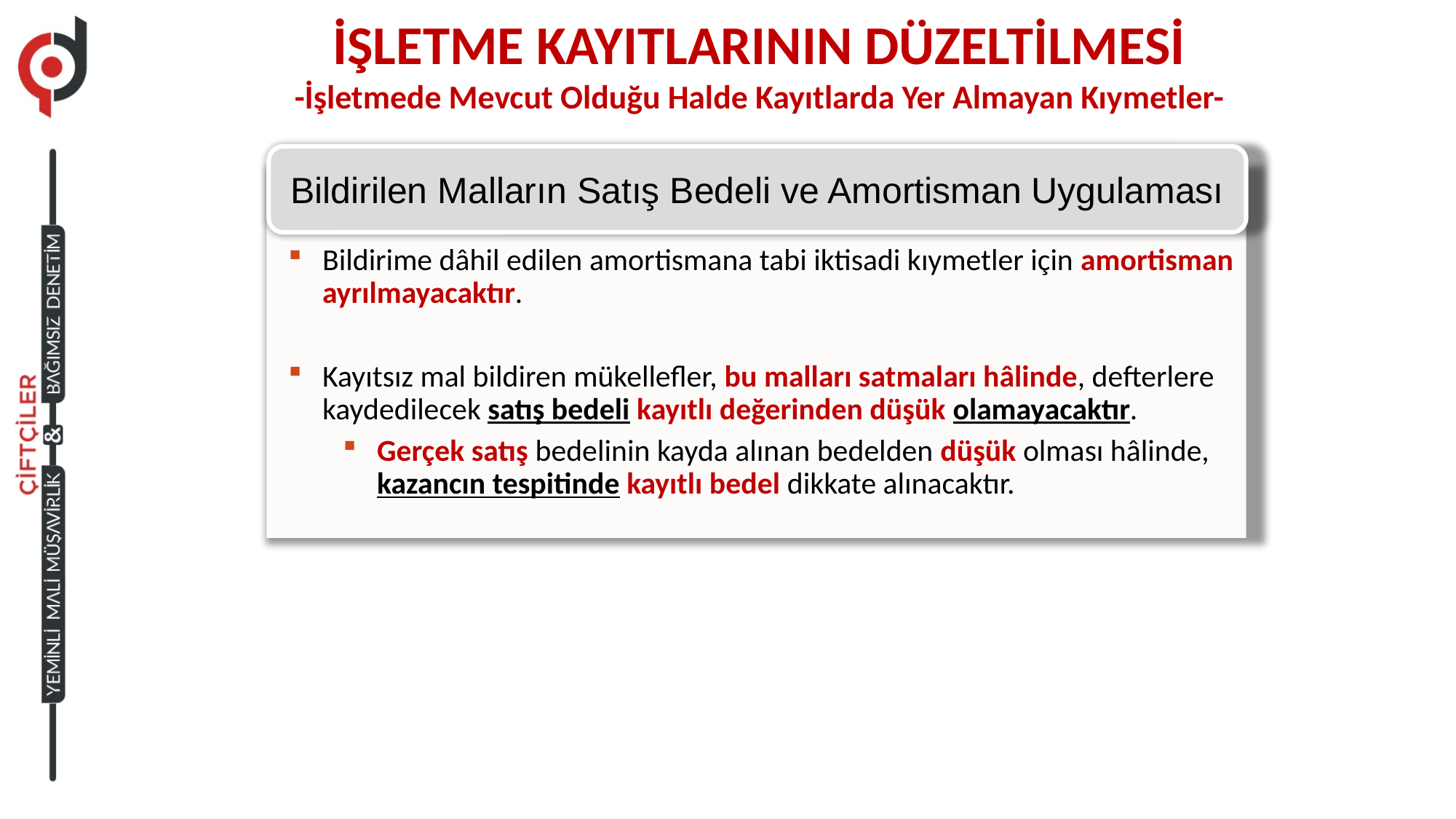

İŞLETME KAYITLARININ DÜZELTİLMESİ
-İşletmede Mevcut Olduğu Halde Kayıtlarda Yer Almayan Kıymetler-
Bildirilen Malların Satış Bedeli ve Amortisman Uygulaması

Bildirime dâhil edilen amortismana tabi iktisadi kıymetler için amortisman ayrılmayacaktır.

Kayıtsız mal bildiren mükellefler, bu malları satmaları hâlinde, defterlere kaydedilecek satış bedeli kayıtlı değerinden düşük olamayacaktır.
Gerçek satış bedelinin kayda alınan bedelden düşük olması hâlinde, kazancın tespitinde kayıtlı bedel dikkate alınacaktır.